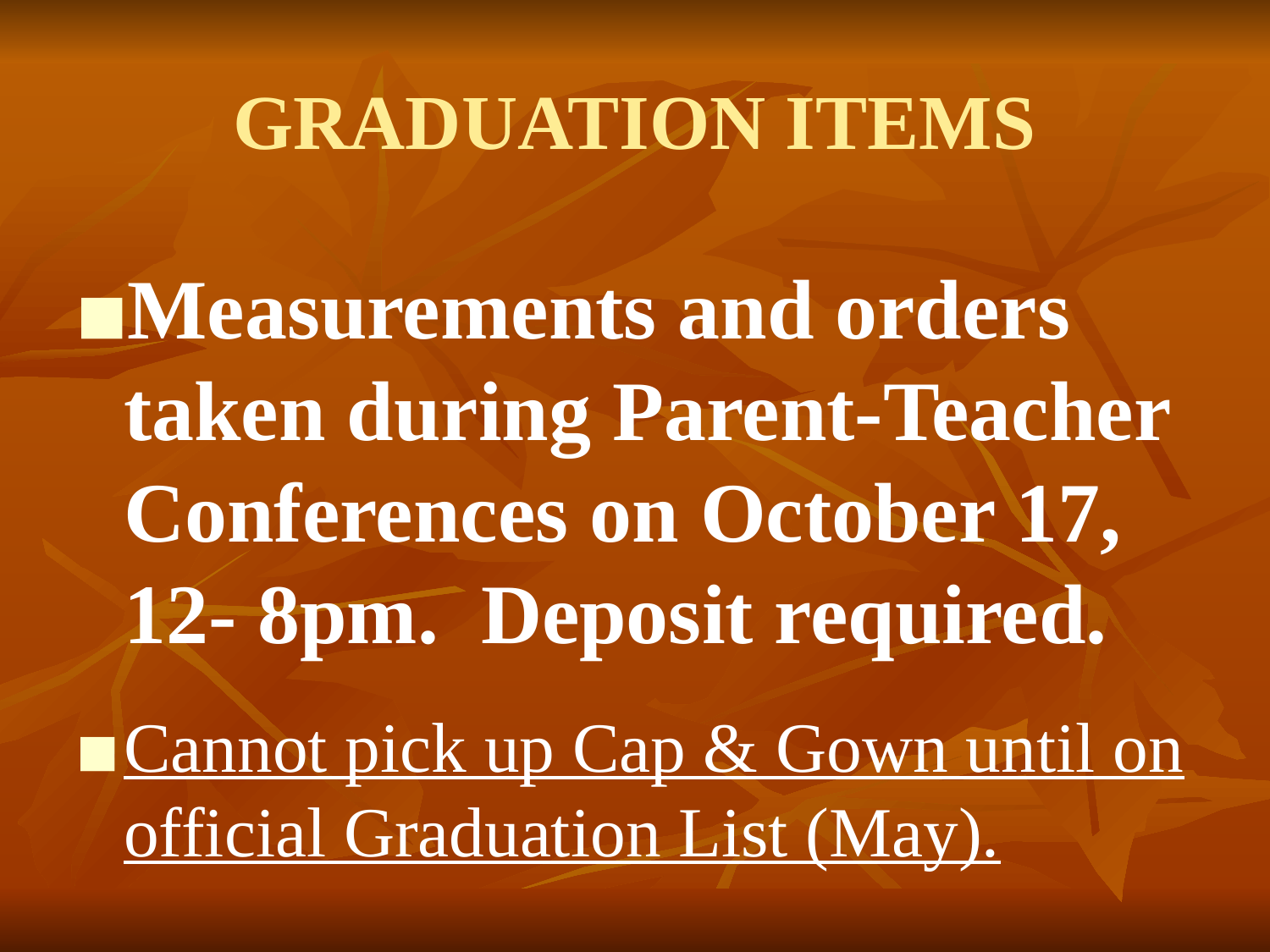

# GRADUATION ITEMS

Measurements and orders taken during Parent-Teacher Conferences on October 17, 12- 8pm.  Deposit required.

Cannot pick up Cap & Gown until on official Graduation List (May).